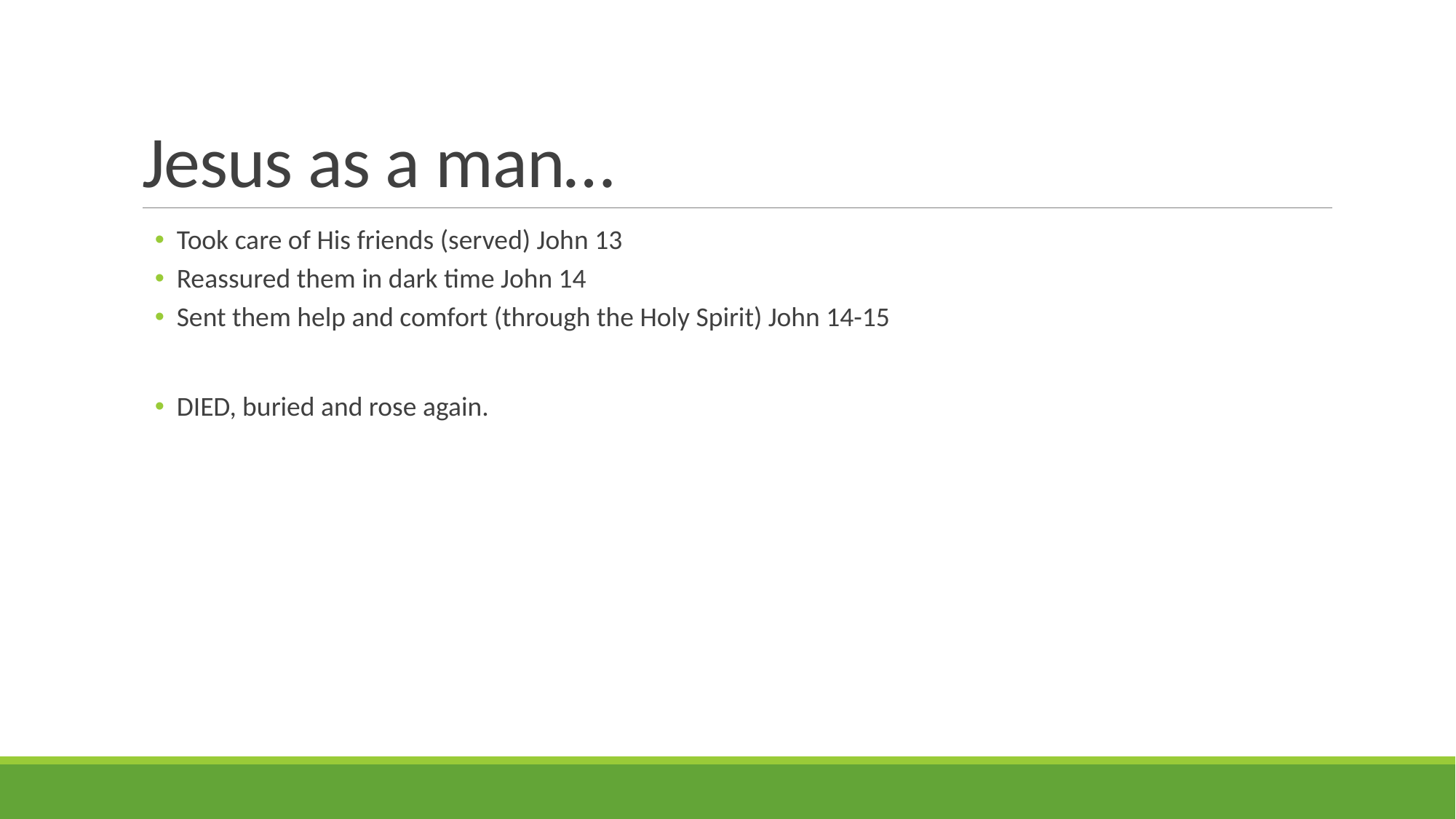

# Jesus as a man…
Took care of His friends (served) John 13
Reassured them in dark time John 14
Sent them help and comfort (through the Holy Spirit) John 14-15

DIED, buried and rose again.